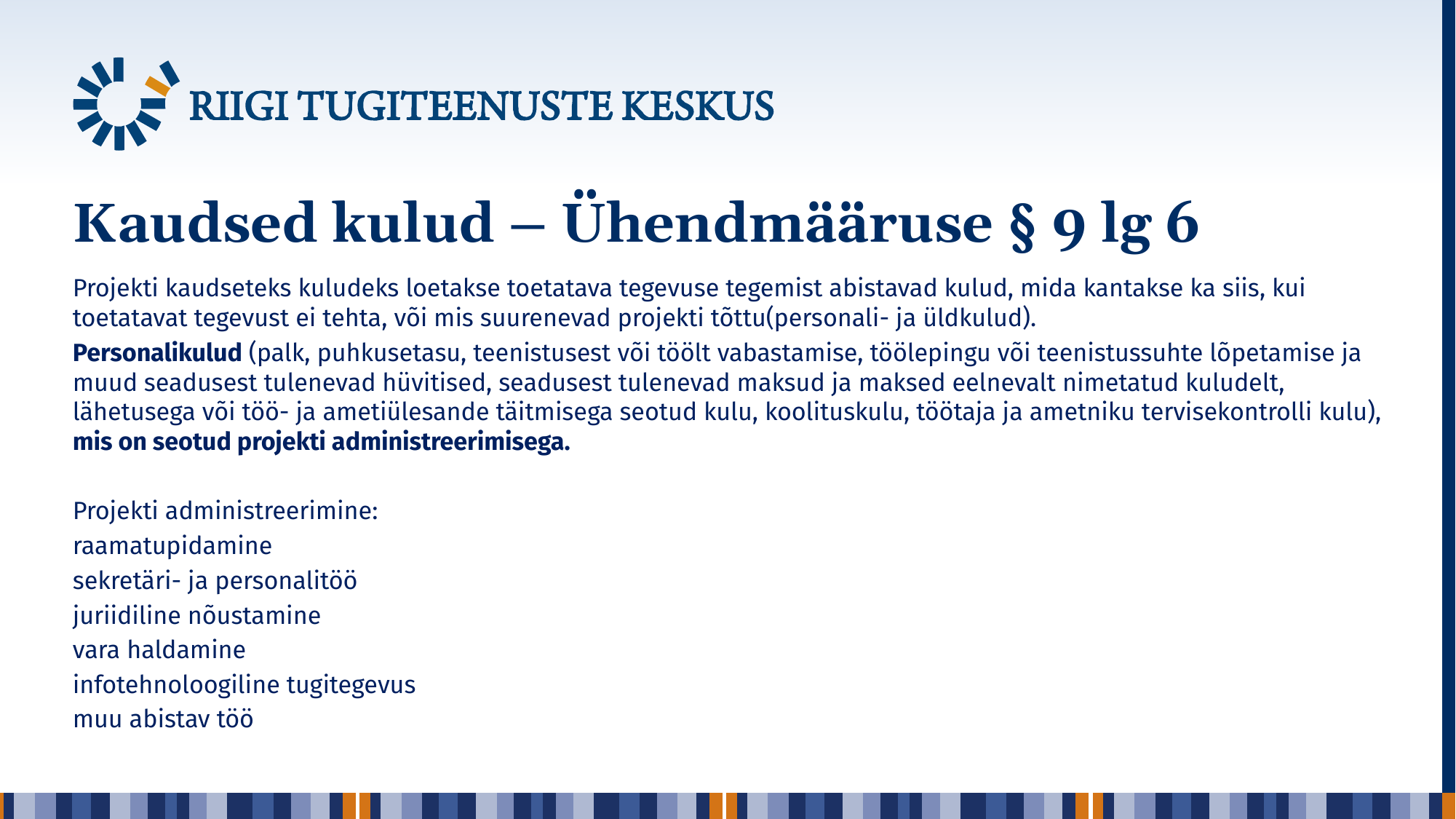

# Kaudsed kulud – Ühendmääruse § 9 lg 6
Projekti kaudseteks kuludeks loetakse toetatava tegevuse tegemist abistavad kulud, mida kantakse ka siis, kui toetatavat tegevust ei tehta, või mis suurenevad projekti tõttu(personali- ja üldkulud).
Personalikulud (palk, puhkusetasu, teenistusest või töölt vabastamise, töölepingu või teenistussuhte lõpetamise ja muud seadusest tulenevad hüvitised, seadusest tulenevad maksud ja maksed eelnevalt nimetatud kuludelt, lähetusega või töö- ja ametiülesande täitmisega seotud kulu, koolituskulu, töötaja ja ametniku tervisekontrolli kulu), mis on seotud projekti administreerimisega.

Projekti administreerimine:
raamatupidamine
sekretäri- ja personalitöö
juriidiline nõustamine
vara haldamine
infotehnoloogiline tugitegevus
muu abistav töö